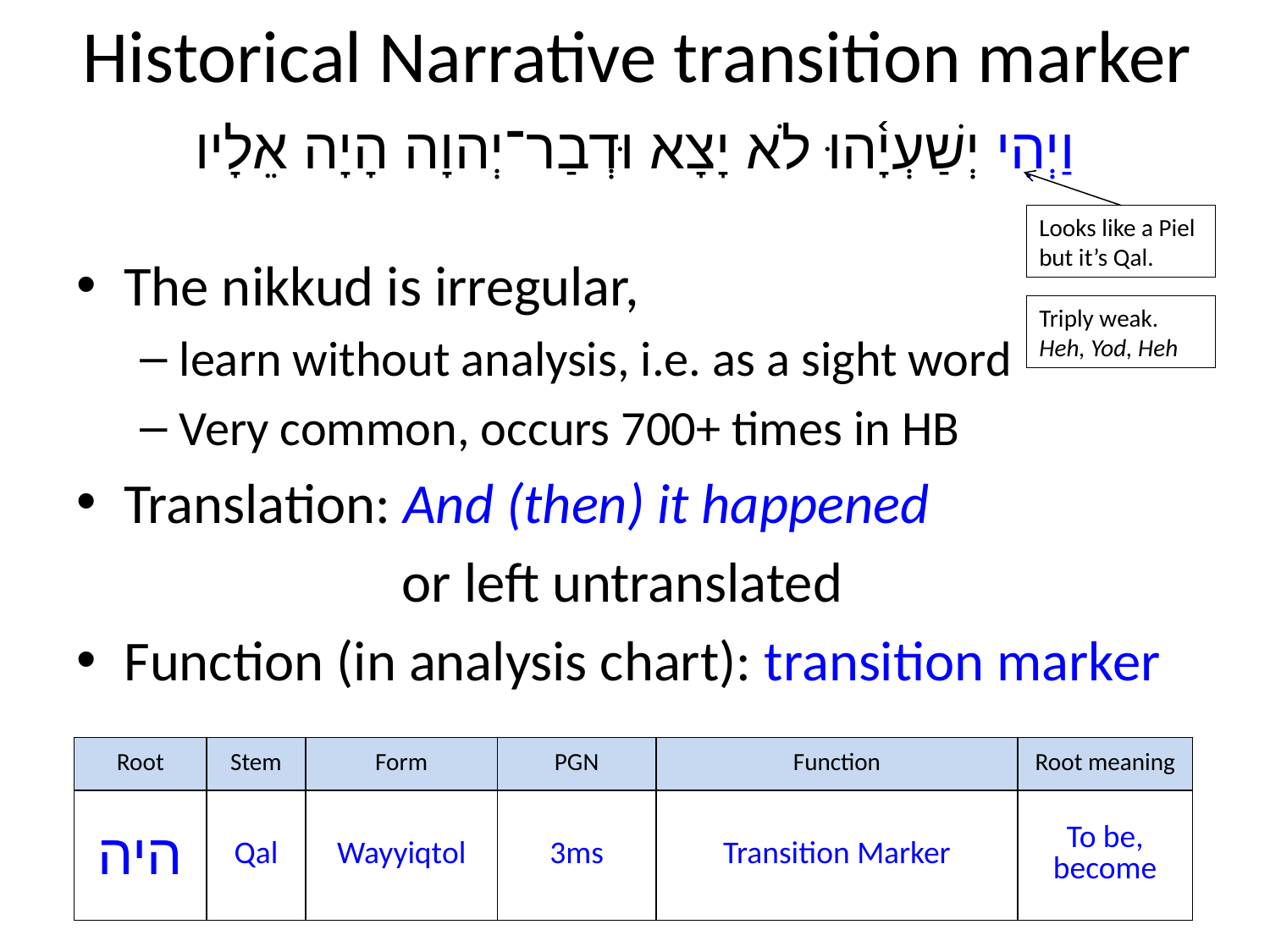

# Historical Narrative transition marker
וַיְהִי יְשַׁעְיָ֫הוּ לֹא יָצָא וּדְבַר־יְהוָה הָיָה אֵלָיו
Looks like a Piel but it’s Qal.
The nikkud is irregular,
learn without analysis, i.e. as a sight word
Very common, occurs 700+ times in HB
Translation: And (then) it happened
or left untranslated
Function (in analysis chart): transition marker
Triply weak.
Heh, Yod, Heh
| Root | Stem | Form | PGN | Function | Root meaning |
| --- | --- | --- | --- | --- | --- |
| היה | Qal | Wayyiqtol | 3ms | Transition Marker | To be, become |